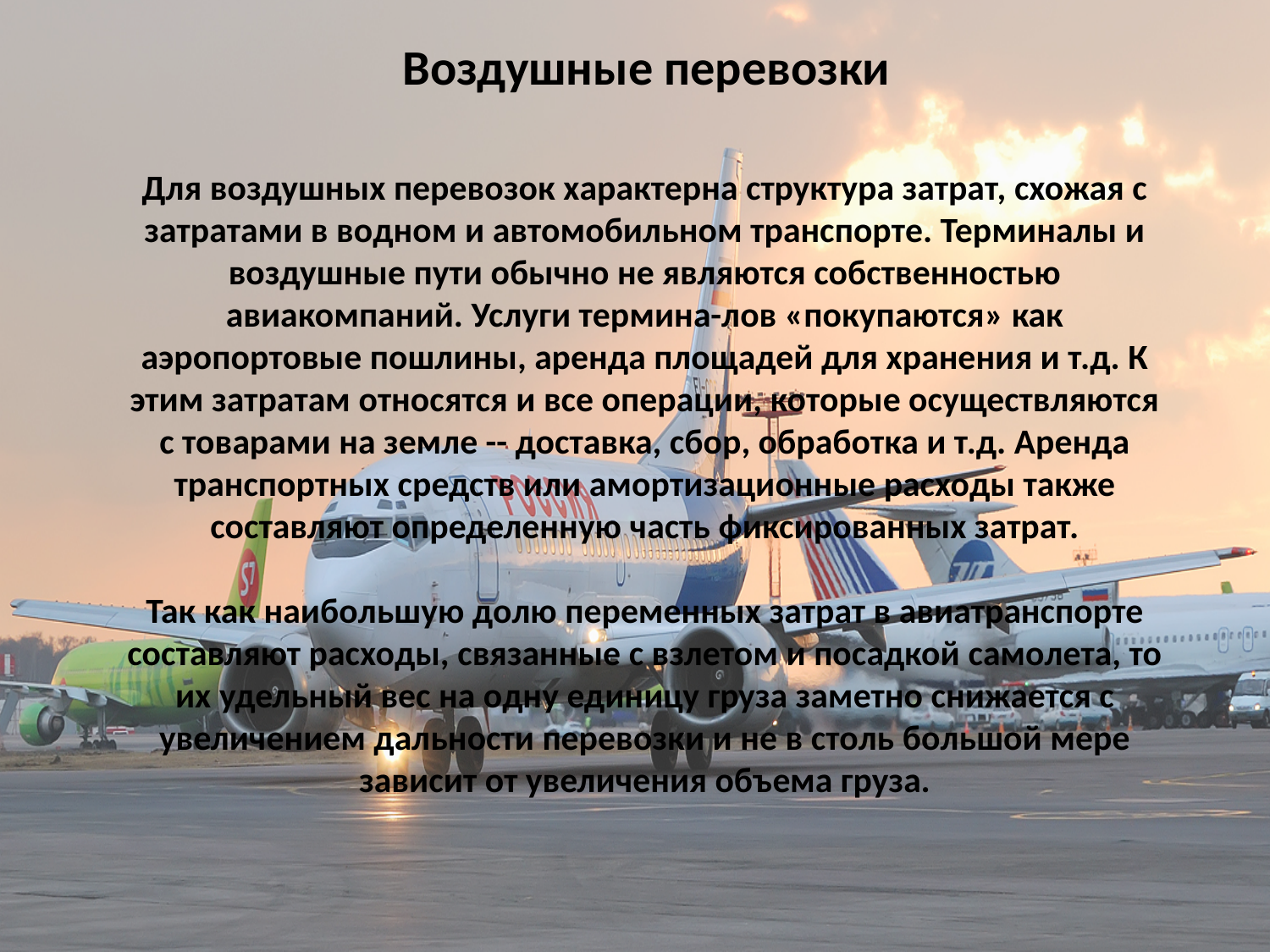

Воздушные перевозки
Для воздушных перевозок характерна структура затрат, схожая с затратами в водном и автомобильном транспорте. Терминалы и воздушные пути обычно не являются собственностью авиакомпаний. Услуги термина-лов «покупаются» как аэропортовые пошлины, аренда площадей для хранения и т.д. К этим затратам относятся и все операции, которые осуществляются с товарами на земле -- доставка, сбор, обработка и т.д. Аренда транспортных средств или амортизационные расходы также составляют определенную часть фиксированных затрат.

Так как наибольшую долю переменных затрат в авиатранспорте составляют расходы, связанные с взлетом и посадкой самолета, то их удельный вес на одну единицу груза заметно снижается с увеличением дальности перевозки и не в столь большой мере зависит от увеличения объема груза.